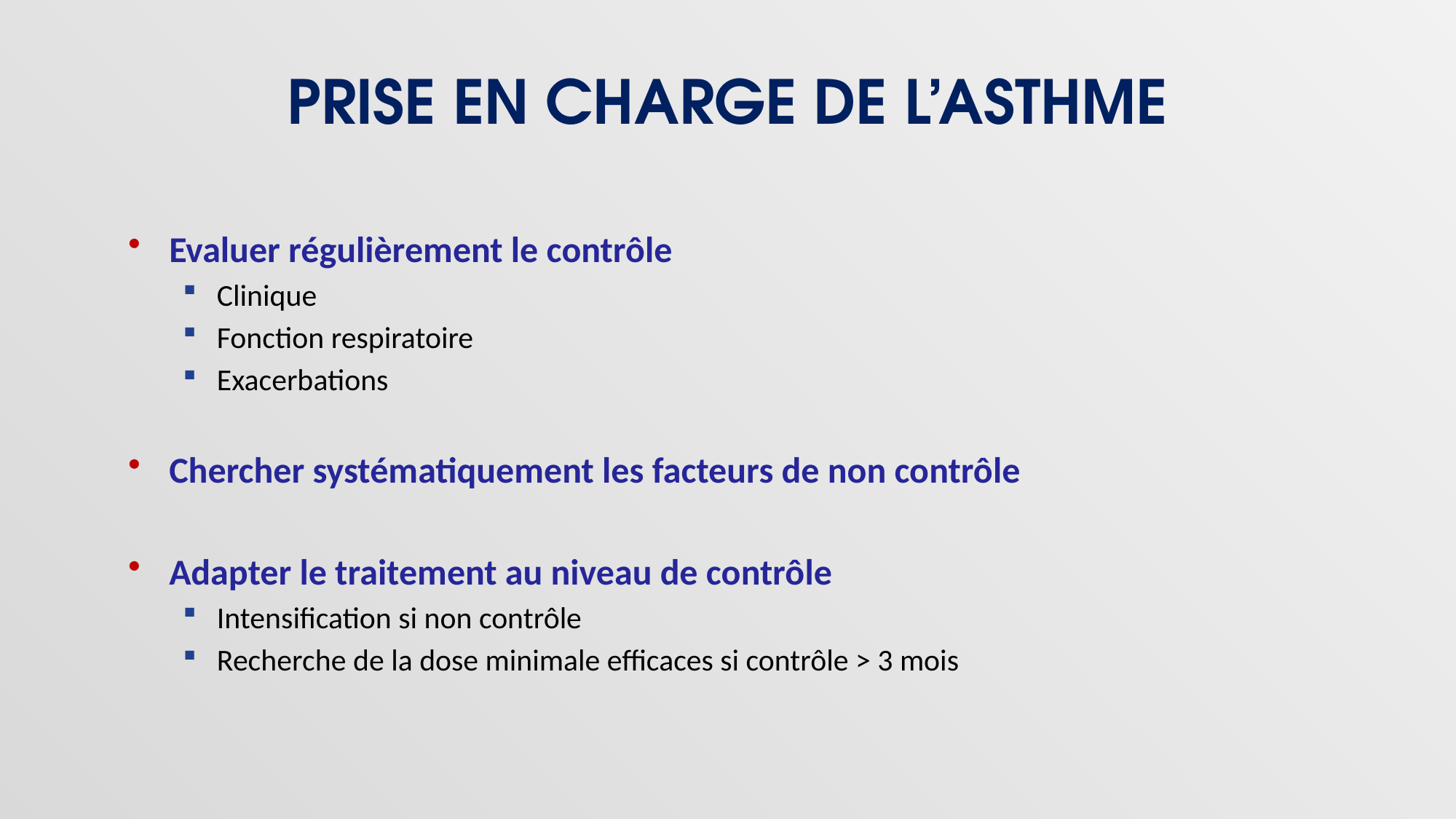

# PRISE EN CHARGE DE L’ASTHME
Evaluer régulièrement le contrôle
Clinique
Fonction respiratoire
Exacerbations

Chercher systématiquement les facteurs de non contrôle

Adapter le traitement au niveau de contrôle
Intensification si non contrôle
Recherche de la dose minimale efficaces si contrôle > 3 mois